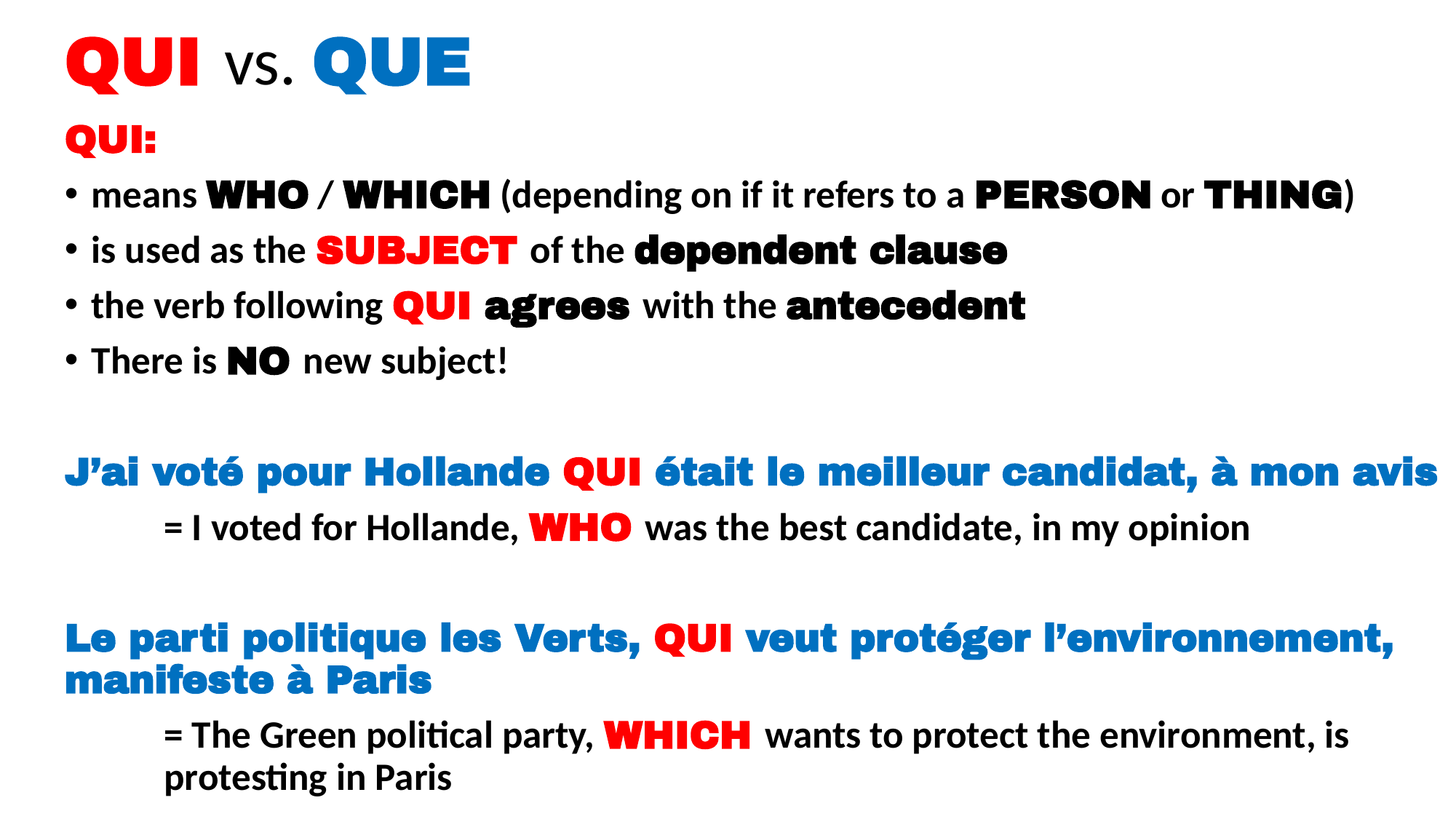

# QUI vs. QUE
QUI:
means WHO / WHICH (depending on if it refers to a PERSON or THING)
is used as the SUBJECT of the dependent clause
the verb following QUI agrees with the antecedent
There is NO new subject!

J’ai voté pour Hollande QUI était le meilleur candidat, à mon avis
	= I voted for Hollande, WHO was the best candidate, in my opinion

Le parti politique les Verts, QUI veut protéger l’environnement, manifeste à Paris
	= The Green political party, WHICH wants to protect the environment, is 	protesting in Paris